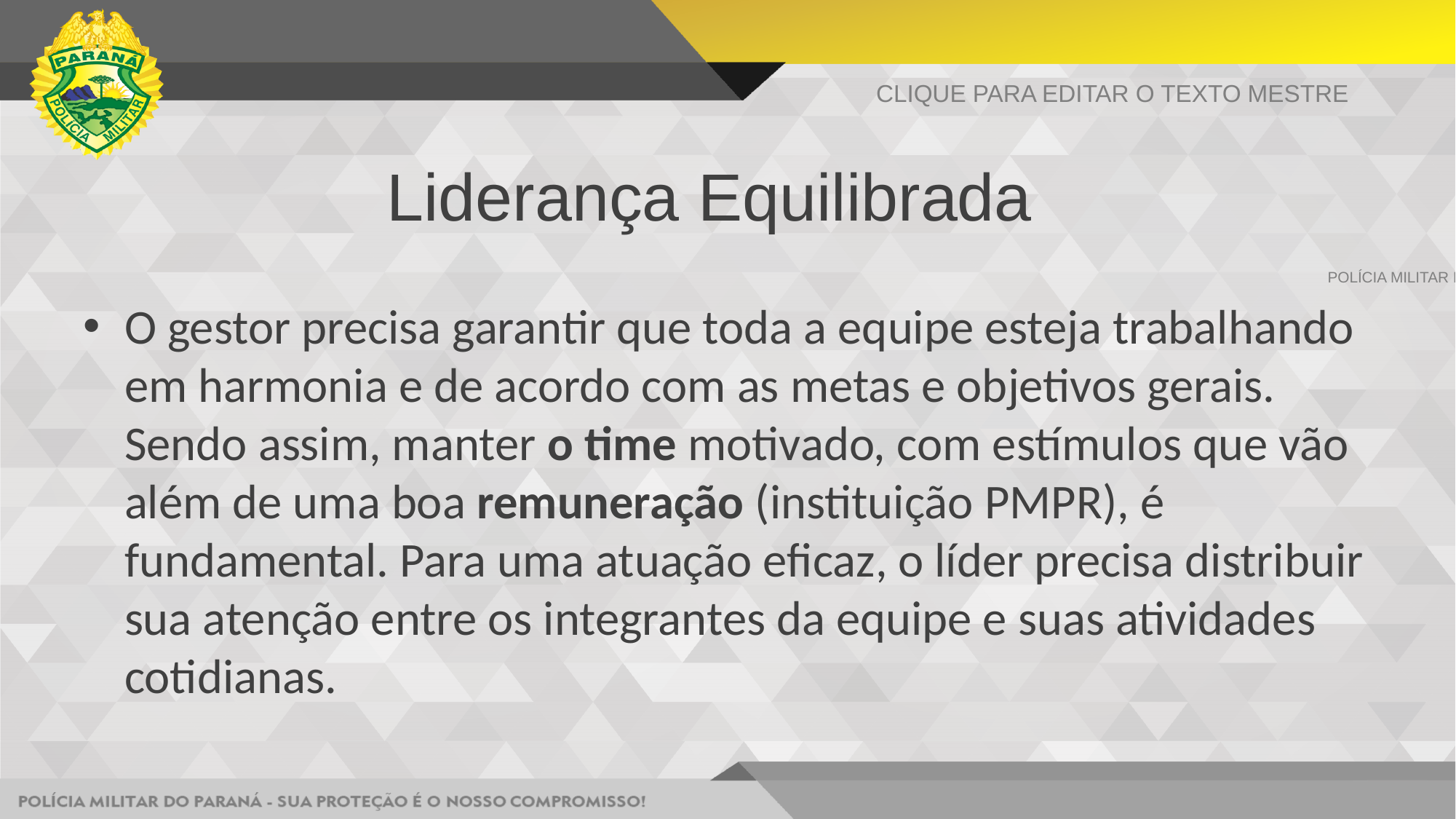

CLIQUE PARA EDITAR O TEXTO MESTRE
# Liderança Equilibrada
POLÍCIA MILITAR DO PARANÁ - SUA PROTEÇÃO É O NOSSO COMPROMISSO!
O gestor precisa garantir que toda a equipe esteja trabalhando em harmonia e de acordo com as metas e objetivos gerais. Sendo assim, manter o time motivado, com estímulos que vão além de uma boa remuneração (instituição PMPR), é fundamental. Para uma atuação eficaz, o líder precisa distribuir sua atenção entre os integrantes da equipe e suas atividades cotidianas.